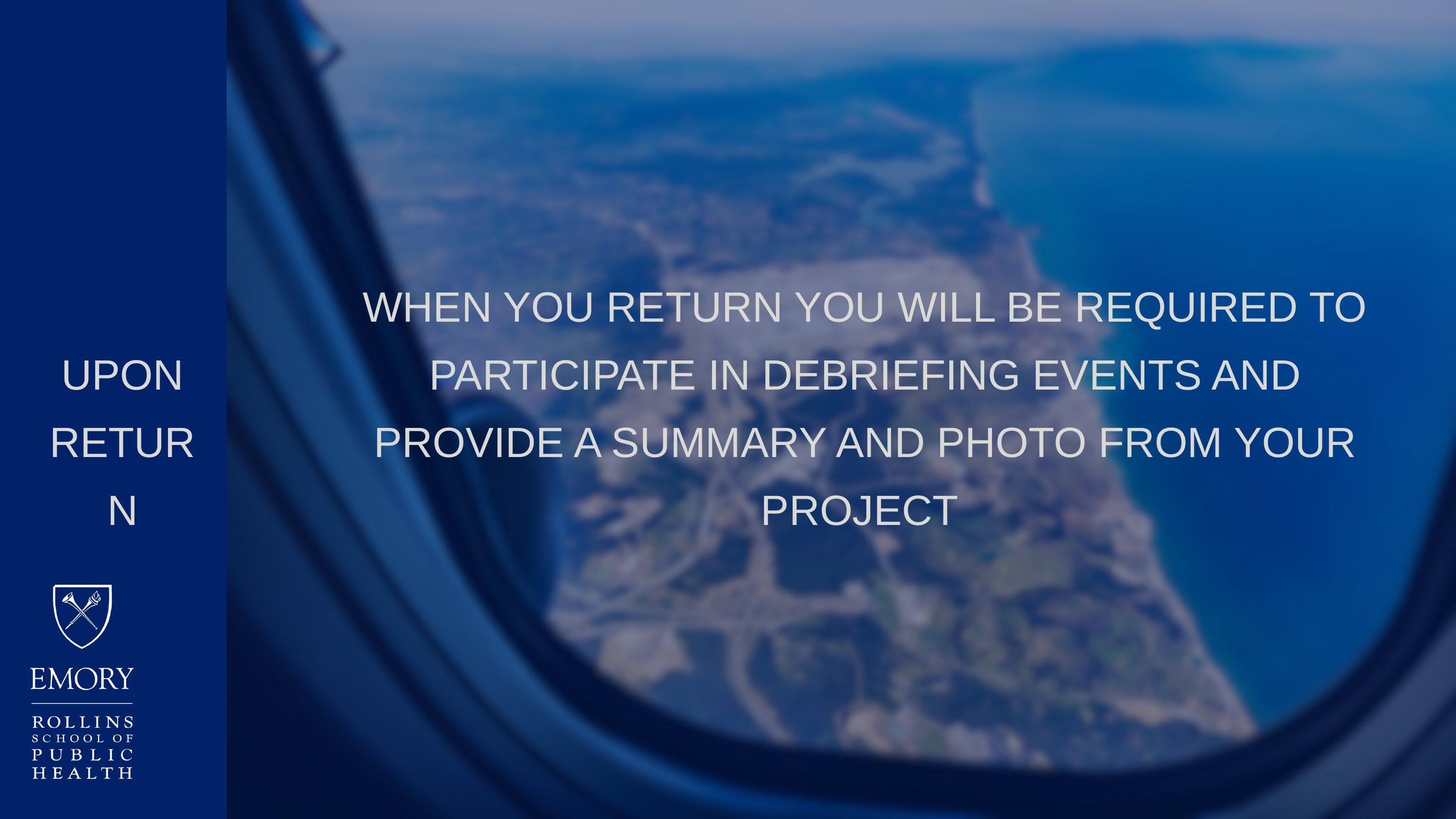

WHEN YOU RETURN YOU WILL BE REQUIRED TO PARTICIPATE IN DEBRIEFING EVENTS AND PROVIDE A SUMMARY AND PHOTO FROM YOUR PROJECT
UPON RETURN